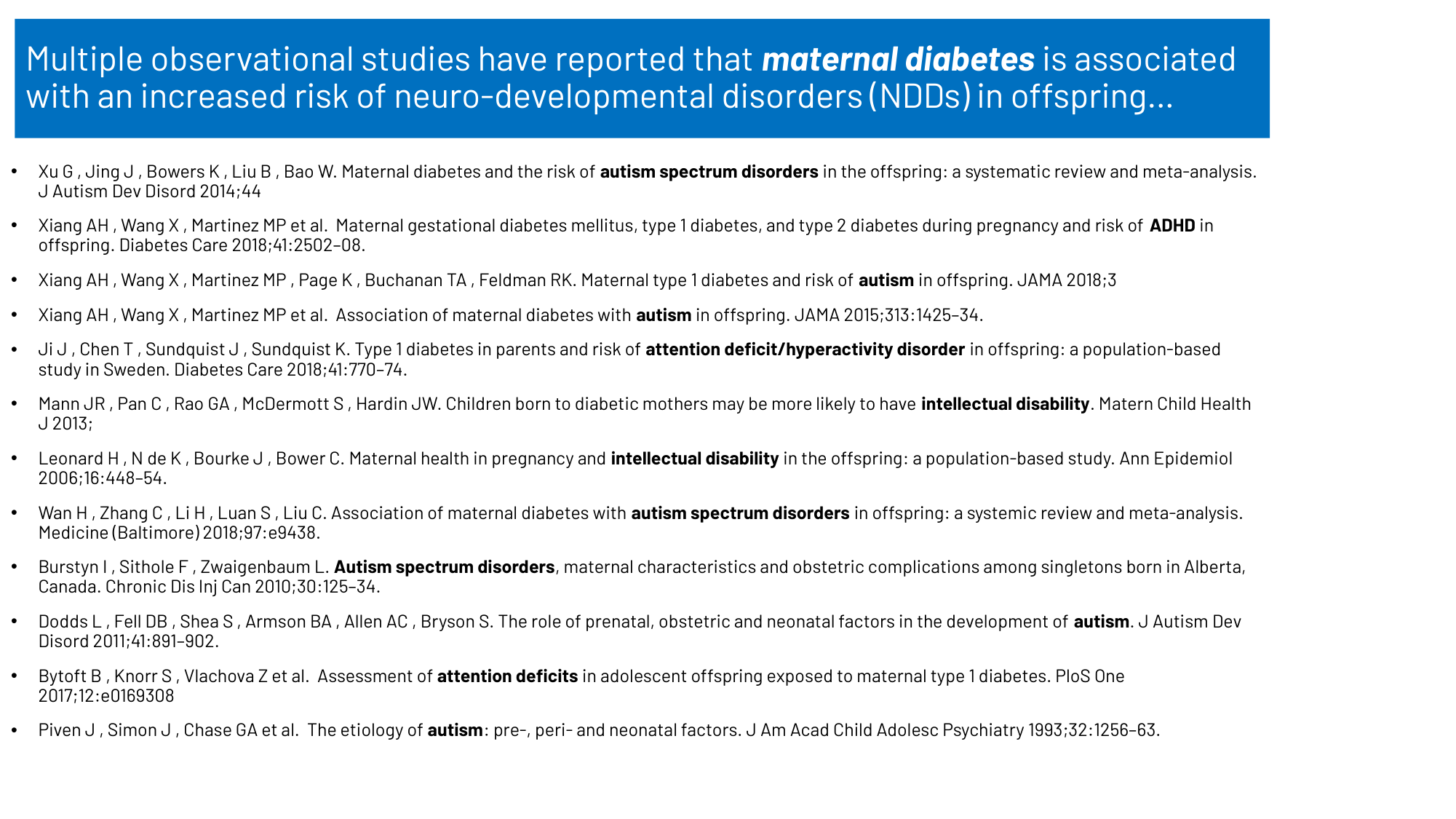

# Multiple observational studies have reported that maternal diabetes is associated with an increased risk of neuro-developmental disorders (NDDs) in offspring…
Xu G , Jing J , Bowers K , Liu B , Bao W. Maternal diabetes and the risk of autism spectrum disorders in the offspring: a systematic review and meta-analysis. J Autism Dev Disord 2014;44
Xiang AH , Wang X , Martinez MP et al.  Maternal gestational diabetes mellitus, type 1 diabetes, and type 2 diabetes during pregnancy and risk of ADHD in offspring. Diabetes Care 2018;41:2502–08.
Xiang AH , Wang X , Martinez MP , Page K , Buchanan TA , Feldman RK. Maternal type 1 diabetes and risk of autism in offspring. JAMA 2018;3
Xiang AH , Wang X , Martinez MP et al.  Association of maternal diabetes with autism in offspring. JAMA 2015;313:1425–34.
Ji J , Chen T , Sundquist J , Sundquist K. Type 1 diabetes in parents and risk of attention deficit/hyperactivity disorder in offspring: a population-based study in Sweden. Diabetes Care 2018;41:770–74.
Mann JR , Pan C , Rao GA , McDermott S , Hardin JW. Children born to diabetic mothers may be more likely to have intellectual disability. Matern Child Health J 2013;
Leonard H , N de K , Bourke J , Bower C. Maternal health in pregnancy and intellectual disability in the offspring: a population-based study. Ann Epidemiol 2006;16:448–54.
Wan H , Zhang C , Li H , Luan S , Liu C. Association of maternal diabetes with autism spectrum disorders in offspring: a systemic review and meta-analysis. Medicine (Baltimore) 2018;97:e9438.
Burstyn I , Sithole F , Zwaigenbaum L. Autism spectrum disorders, maternal characteristics and obstetric complications among singletons born in Alberta, Canada. Chronic Dis Inj Can 2010;30:125–34.
Dodds L , Fell DB , Shea S , Armson BA , Allen AC , Bryson S. The role of prenatal, obstetric and neonatal factors in the development of autism. J Autism Dev Disord 2011;41:891–902.
Bytoft B , Knorr S , Vlachova Z et al.  Assessment of attention deficits in adolescent offspring exposed to maternal type 1 diabetes. PloS One 2017;12:e0169308
Piven J , Simon J , Chase GA et al.  The etiology of autism: pre-, peri- and neonatal factors. J Am Acad Child Adolesc Psychiatry 1993;32:1256–63.